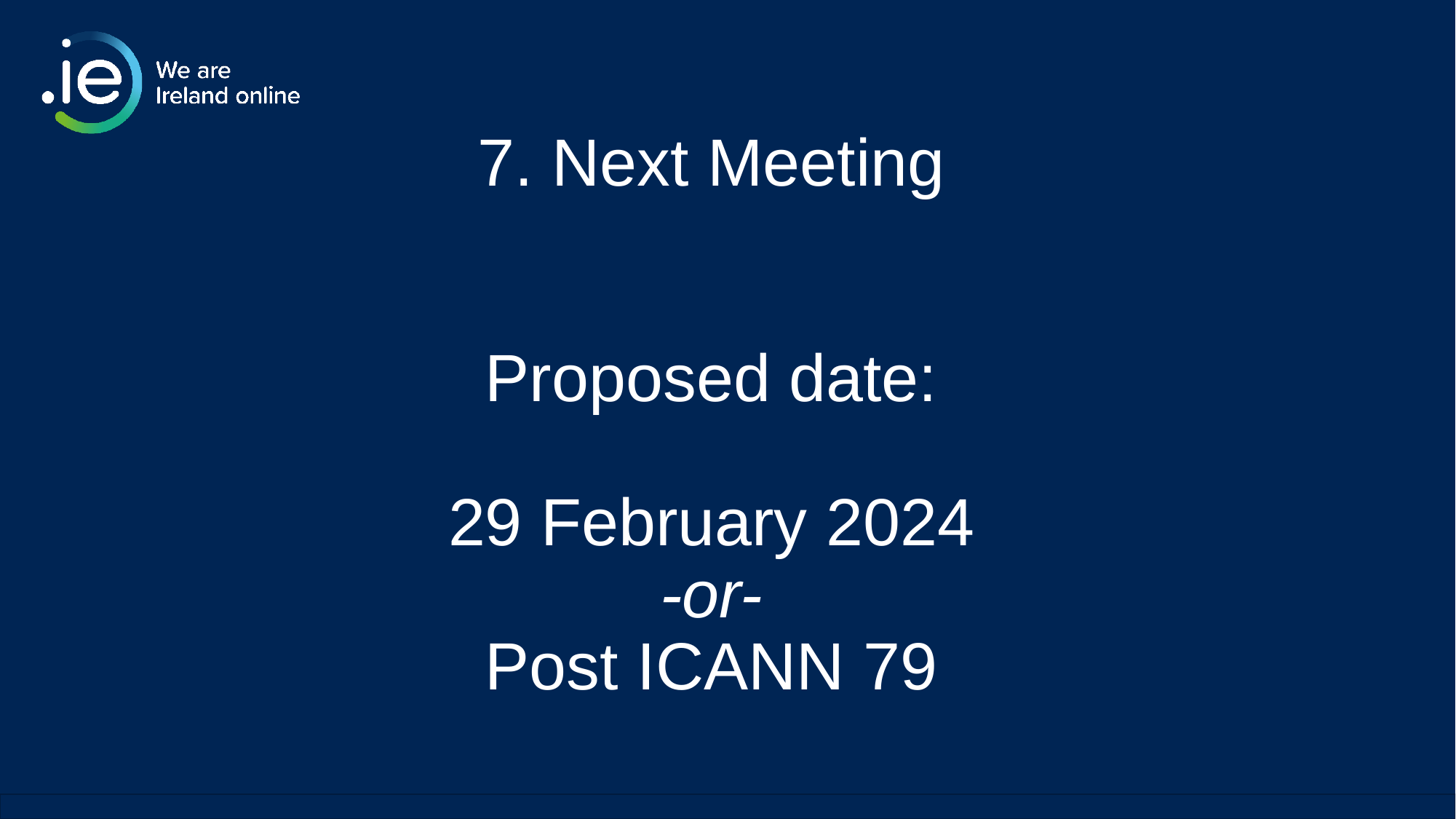

# 7. Next Meeting Proposed date: 29 February 2024 -or- Post ICANN 79